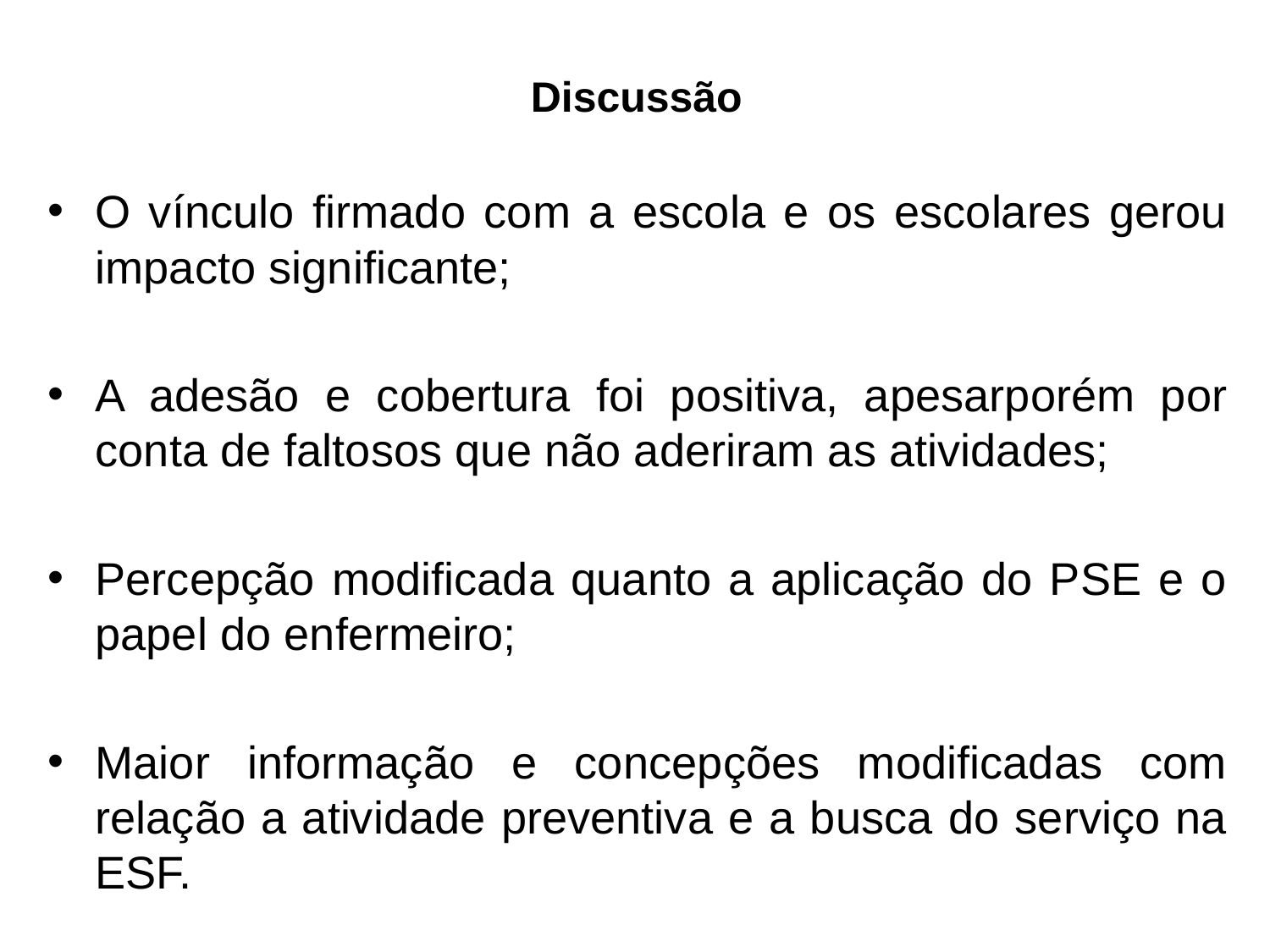

# Discussão
O vínculo firmado com a escola e os escolares gerou impacto significante;

A adesão e cobertura foi positiva, apesarporém por conta de faltosos que não aderiram as atividades;

Percepção modificada quanto a aplicação do PSE e o papel do enfermeiro;

Maior informação e concepções modificadas com relação a atividade preventiva e a busca do serviço na ESF.